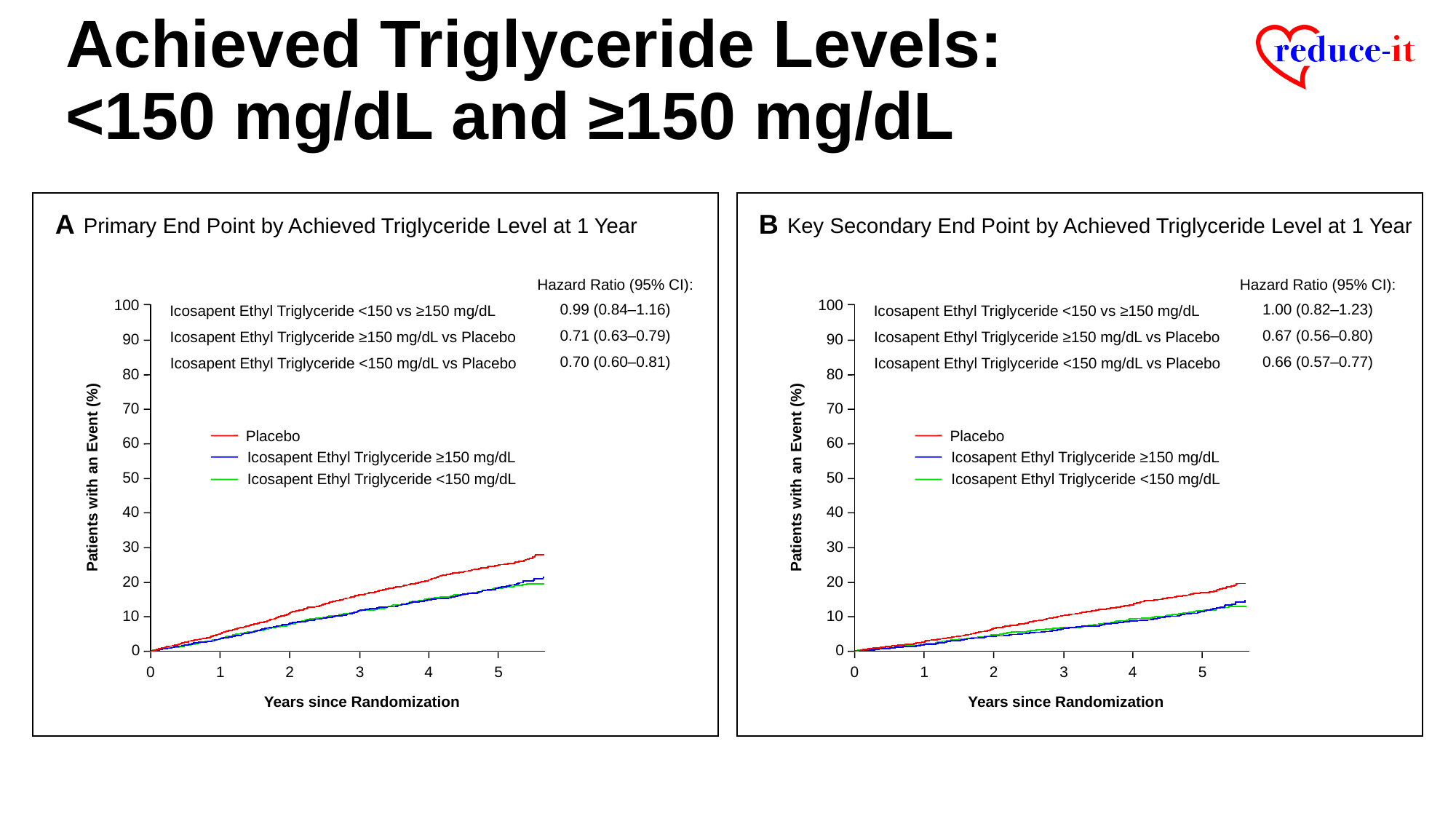

# Achieved Triglyceride Levels: <150 mg/dL and ≥150 mg/dL

B
Key Secondary End Point by Achieved Triglyceride Level at 1 Year
A
Primary End Point by Achieved Triglyceride Level at 1 Year
Hazard Ratio (95% CI):
Hazard Ratio (95% CI):
100
100
0.99 (0.84–1.16)
1.00 (0.82–1.23)
Icosapent Ethyl Triglyceride <150 vs ≥150 mg/dL
Icosapent Ethyl Triglyceride <150 vs ≥150 mg/dL

0.71 (0.63–0.79)
0.67 (0.56–0.80)
Icosapent Ethyl Triglyceride ≥150 mg/dL vs Placebo
Icosapent Ethyl Triglyceride ≥150 mg/dL vs Placebo
90
90

0.70 (0.60–0.81)
0.66 (0.57–0.77)
Icosapent Ethyl Triglyceride <150 mg/dL vs Placebo
Icosapent Ethyl Triglyceride <150 mg/dL vs Placebo
80
80

70
70

Placebo
Placebo
60
60

Icosapent Ethyl Triglyceride ≥150 mg/dL
Icosapent Ethyl Triglyceride ≥150 mg/dL

50
50
Patients with an Event (%)
Patients with an Event (%)
Icosapent Ethyl Triglyceride <150 mg/dL
Icosapent Ethyl Triglyceride <150 mg/dL

40
40

30
30

20
20

10
10

0
0

0
1
2
3
4
5
0
1
2
3
4
5
Years since Randomization
Years since Randomization